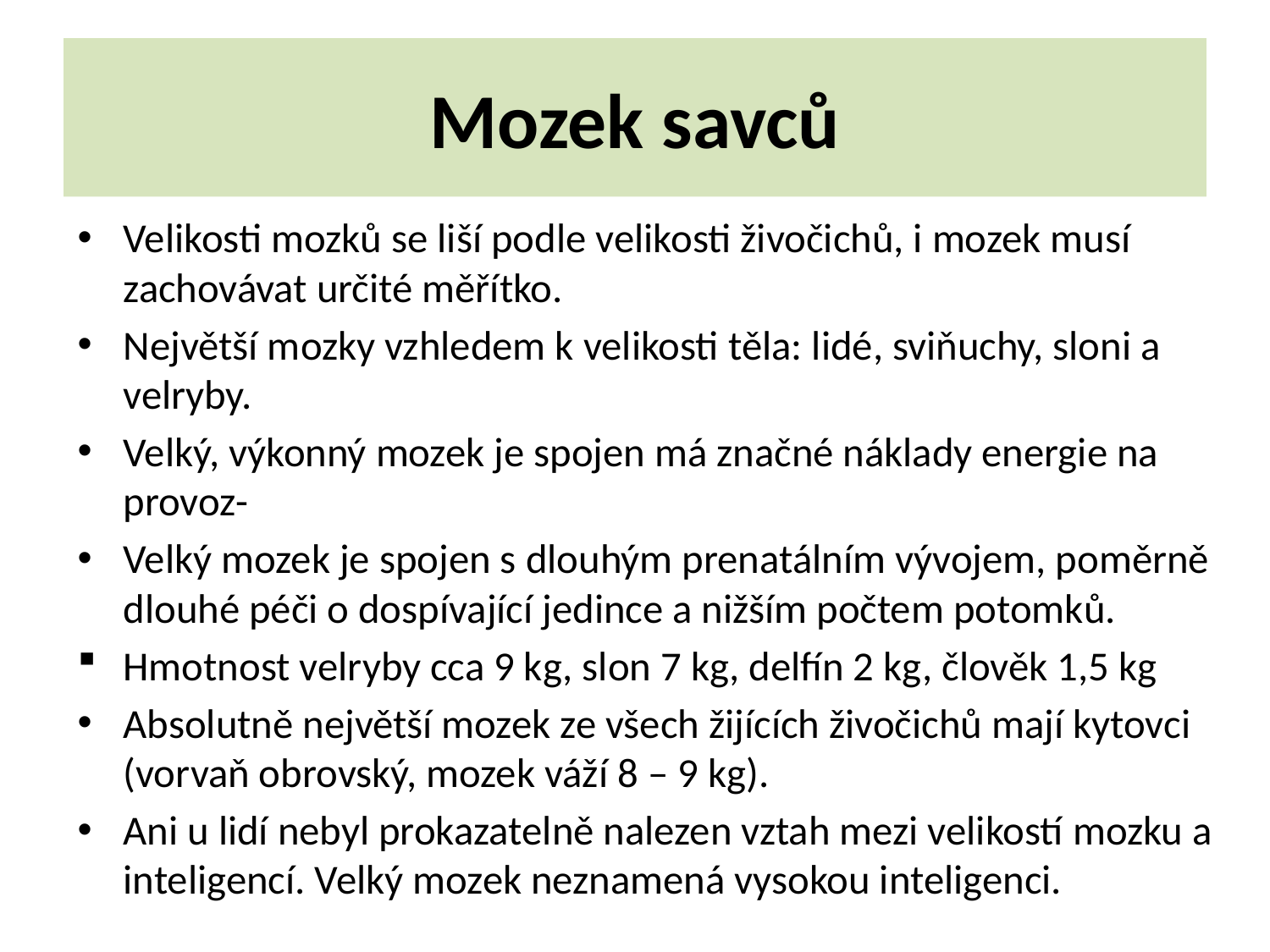

Mozek savců
Velikosti mozků se liší podle velikosti živočichů, i mozek musí zachovávat určité měřítko.
Největší mozky vzhledem k velikosti těla: lidé, sviňuchy, sloni a velryby.
Velký, výkonný mozek je spojen má značné náklady energie na provoz-
Velký mozek je spojen s dlouhým prenatálním vývojem, poměrně dlouhé péči o dospívající jedince a nižším počtem potomků.
Hmotnost velryby cca 9 kg, slon 7 kg, delfín 2 kg, člověk 1,5 kg
Absolutně největší mozek ze všech žijících živočichů mají kytovci (vorvaň obrovský, mozek váží 8 – 9 kg).
Ani u lidí nebyl prokazatelně nalezen vztah mezi velikostí mozku a inteligencí. Velký mozek neznamená vysokou inteligenci.